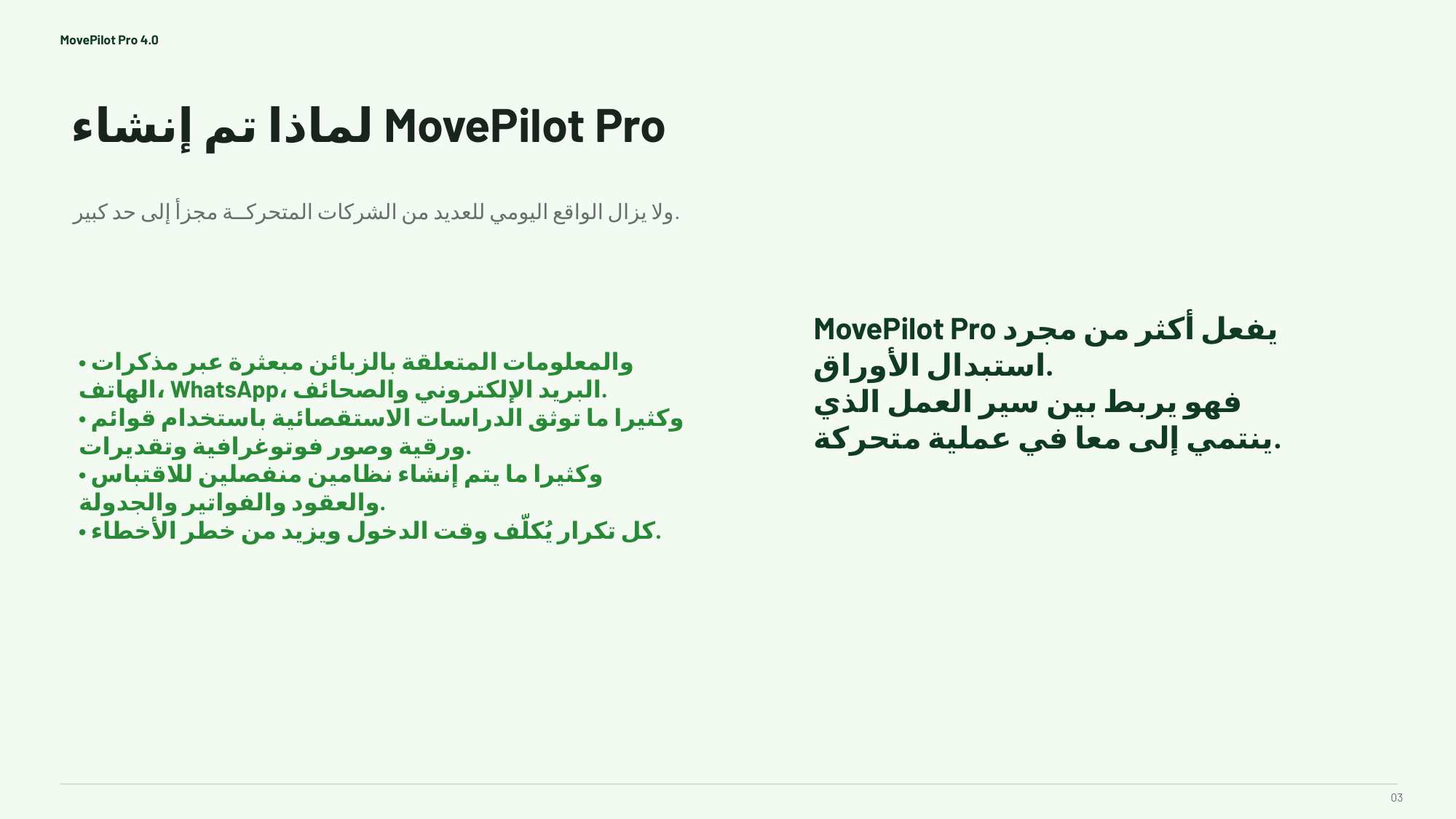

MovePilot Pro 4.0
لماذا تم إنشاء MovePilot Pro
MovePilot Pro يفعل أكثر من مجرد استبدال الأوراق.
فهو يربط بين سير العمل الذي ينتمي إلى معا في عملية متحركة.
ولا يزال الواقع اليومي للعديد من الشركات المتحركــة مجزأ إلى حد كبير.
• والمعلومات المتعلقة بالزبائن مبعثرة عبر مذكرات الهاتف، WhatsApp، البريد الإلكتروني والصحائف.
• وكثيرا ما توثق الدراسات الاستقصائية باستخدام قوائم ورقية وصور فوتوغرافية وتقديرات.
• وكثيرا ما يتم إنشاء نظامين منفصلين للاقتباس والعقود والفواتير والجدولة.
• كل تكرار يُكلّف وقت الدخول ويزيد من خطر الأخطاء.

03